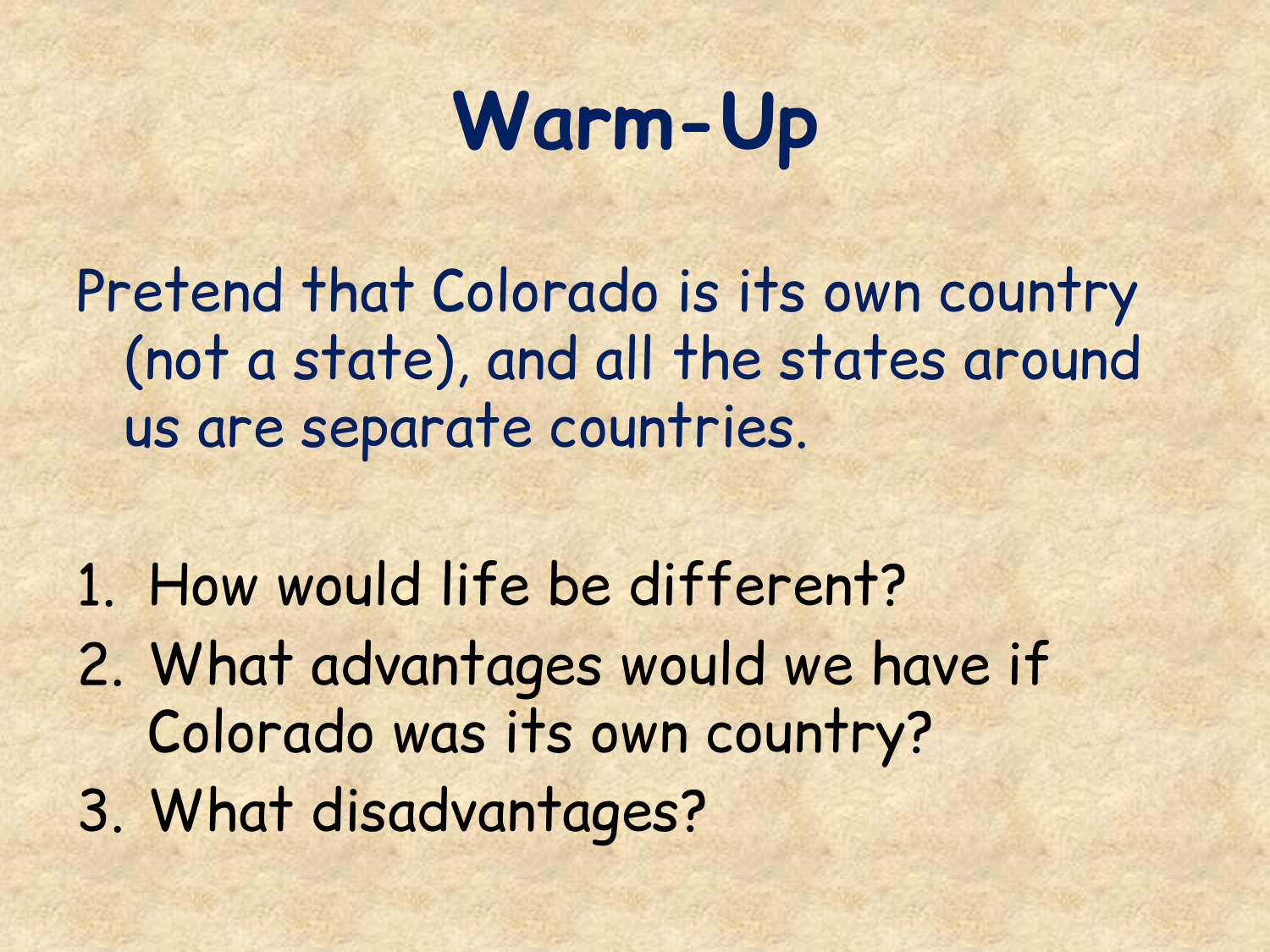

# Warm-Up

Pretend that Colorado is its own country (not a state), and all the states around us are separate countries.

How would life be different?
What advantages would we have if Colorado was its own country?
What disadvantages?